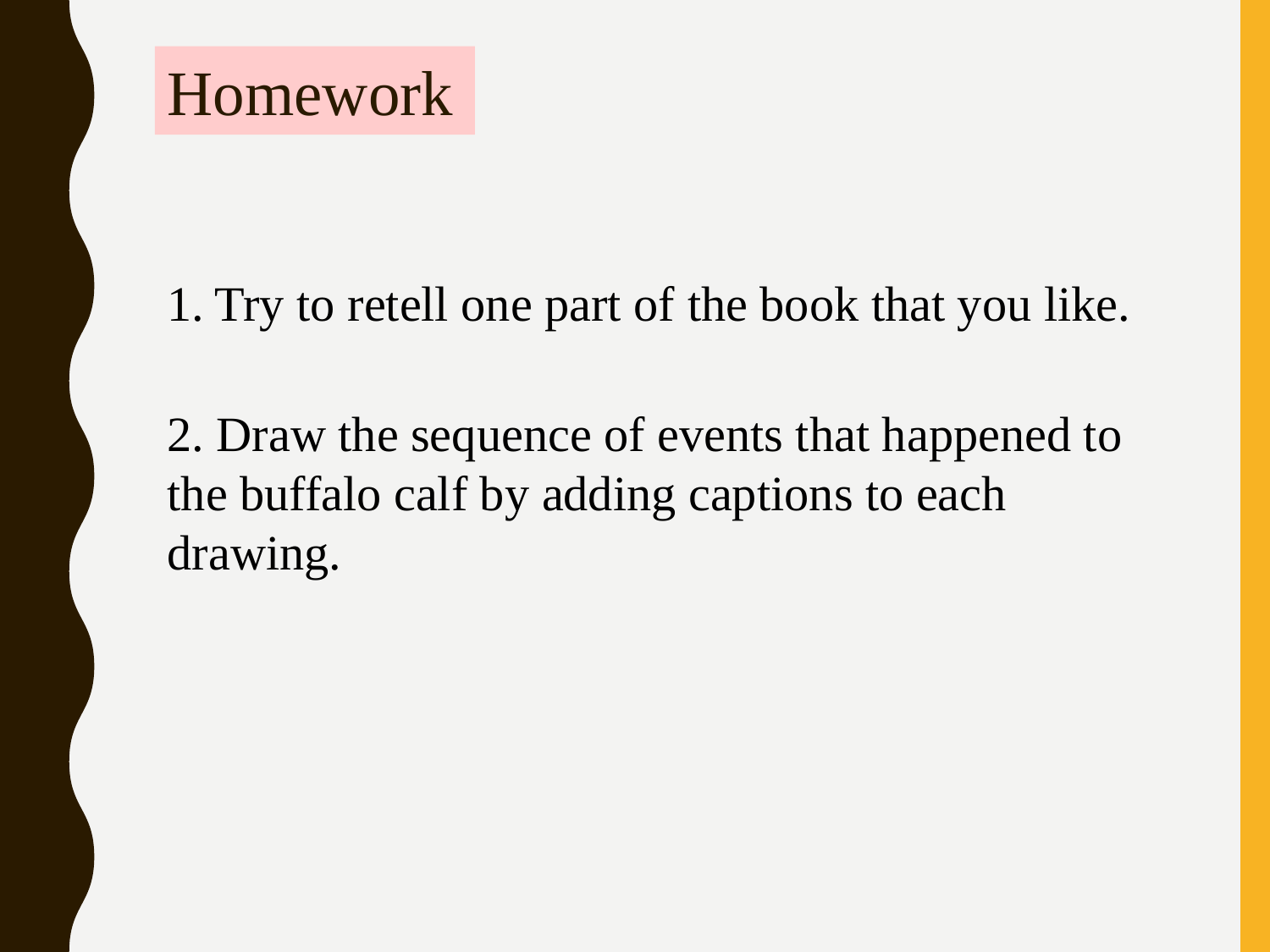

Homework
Try to retell one part of the book that you like.

2. Draw the sequence of events that happened to the buffalo calf by adding captions to each drawing.